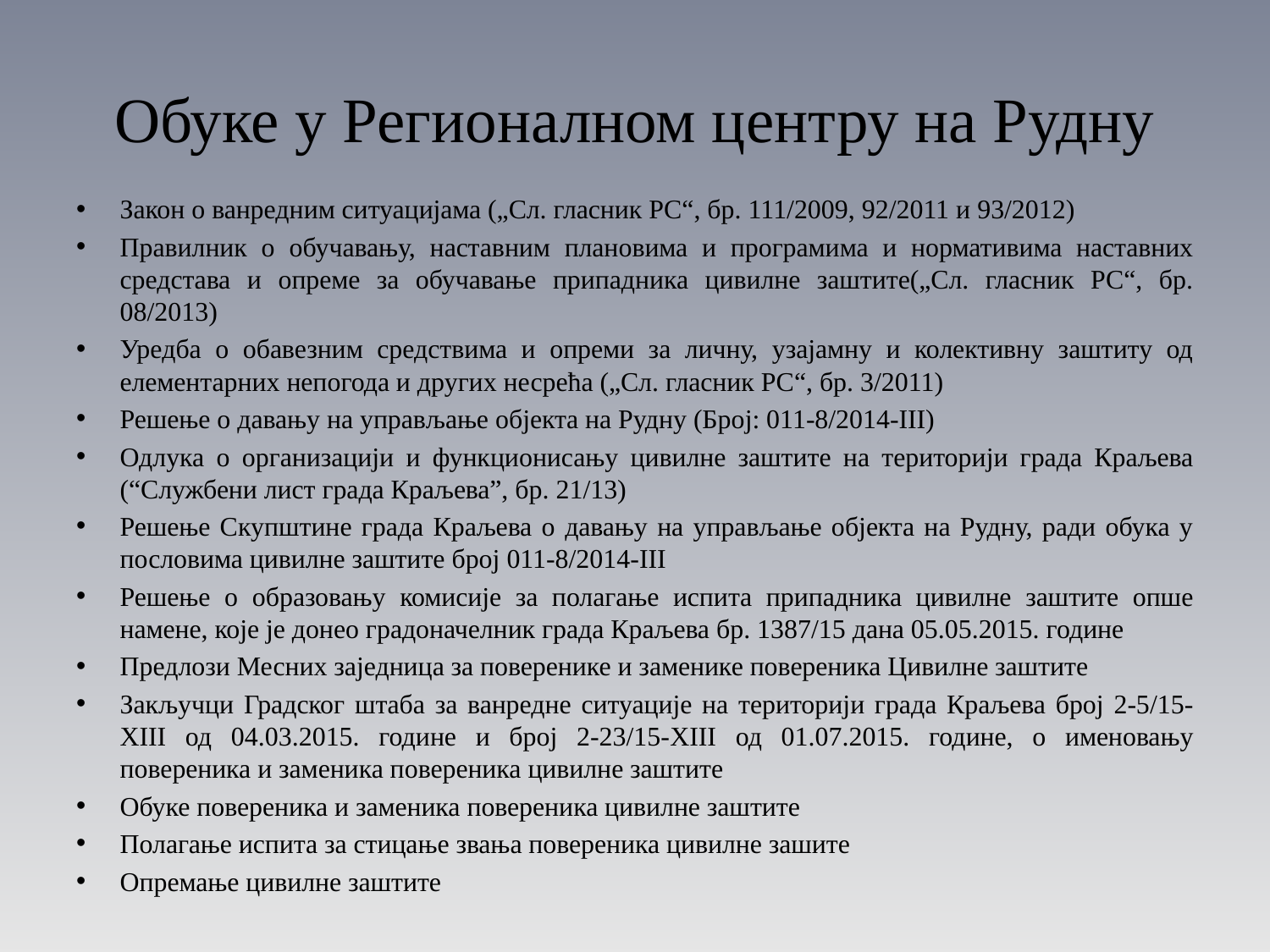

# Обуке у Регионалном центру на Рудну

Закон о ванредним ситуацијама („Сл. гласник РС“, бр. 111/2009, 92/2011 и 93/2012)
Правилник о обучавању, наставним плановима и програмима и нормативима наставних средстава и опреме за обучавање припадника цивилне заштите(„Сл. гласник РС“, бр. 08/2013)
Уредба о обавезним средствима и опреми за личну, узајамну и колективну заштиту од елементарних непогода и других несрећа („Сл. гласник РС“, бр. 3/2011)
Решење о давању на управљање објекта на Рудну (Број: 011-8/2014-III)
Одлука о организацији и функционисању цивилне заштите на територији града Краљева (“Службени лист града Краљева”, бр. 21/13)
Решење Скупштине града Краљева о давању на управљање објекта на Рудну, ради обука у пословима цивилне заштите број 011-8/2014-III
Решење о образовању комисије за полагање испита припадника цивилне заштите опше намене, које је донео градоначелник града Краљева бр. 1387/15 дана 05.05.2015. године
Предлози Месних заједница за поверенике и заменике повереника Цивилне заштите
Закључци Градског штаба за ванредне ситуације на територији града Краљева број 2-5/15-XIII од 04.03.2015. године и број 2-23/15-XIII од 01.07.2015. године, о именовању повереника и заменика повереника цивилне заштите
Обуке повереника и заменика повереника цивилне заштите
Полагање испита за стицање звања повереника цивилне зашите
Опремање цивилне заштите